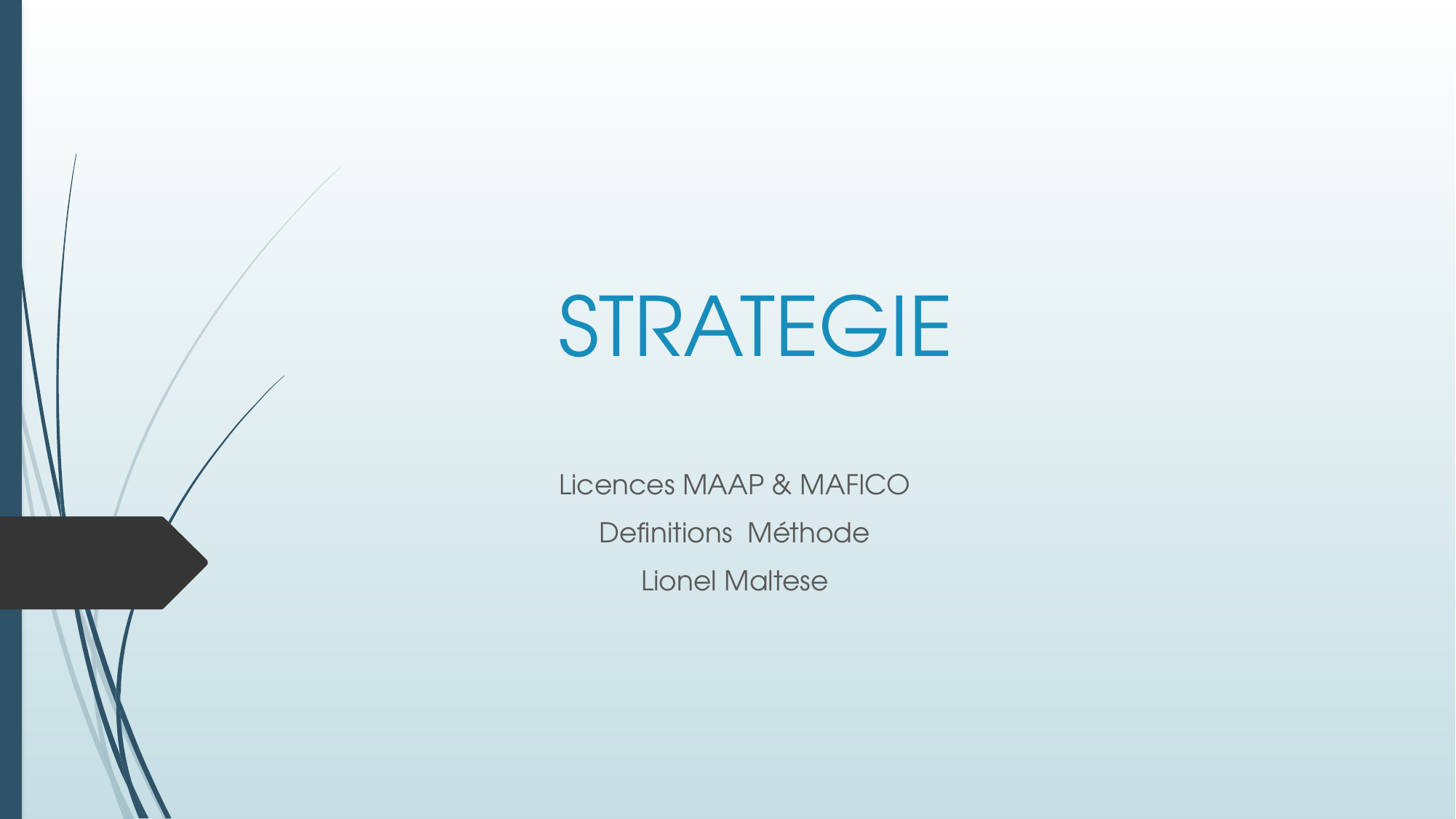

# STRATEGIE
Licences MAAP & MAFICO
Definitions  Méthode
Lionel Maltese